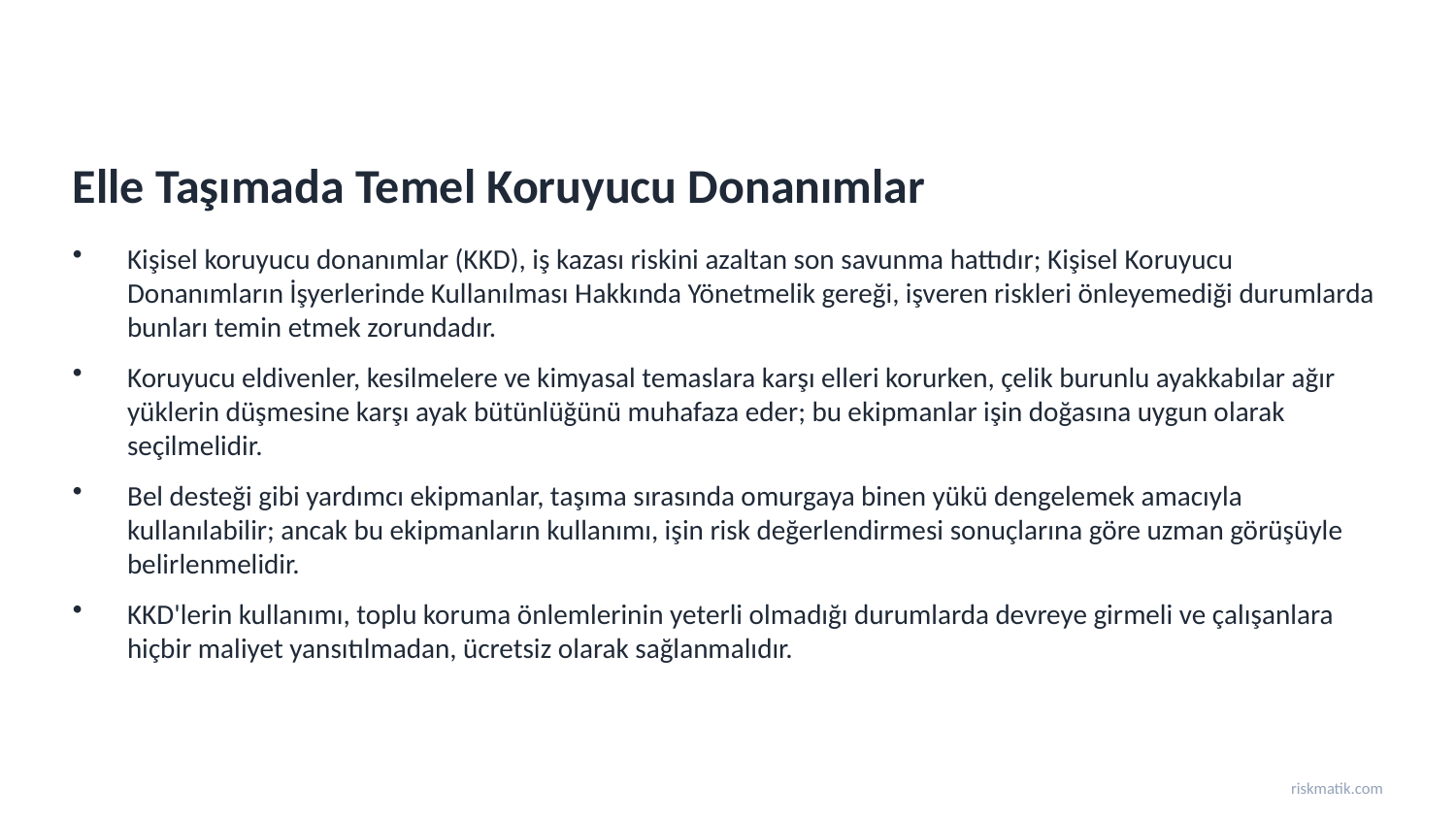

Elle Taşımada Temel Koruyucu Donanımlar
Kişisel koruyucu donanımlar (KKD), iş kazası riskini azaltan son savunma hattıdır; Kişisel Koruyucu Donanımların İşyerlerinde Kullanılması Hakkında Yönetmelik gereği, işveren riskleri önleyemediği durumlarda bunları temin etmek zorundadır.
Koruyucu eldivenler, kesilmelere ve kimyasal temaslara karşı elleri korurken, çelik burunlu ayakkabılar ağır yüklerin düşmesine karşı ayak bütünlüğünü muhafaza eder; bu ekipmanlar işin doğasına uygun olarak seçilmelidir.
Bel desteği gibi yardımcı ekipmanlar, taşıma sırasında omurgaya binen yükü dengelemek amacıyla kullanılabilir; ancak bu ekipmanların kullanımı, işin risk değerlendirmesi sonuçlarına göre uzman görüşüyle belirlenmelidir.
KKD'lerin kullanımı, toplu koruma önlemlerinin yeterli olmadığı durumlarda devreye girmeli ve çalışanlara hiçbir maliyet yansıtılmadan, ücretsiz olarak sağlanmalıdır.
riskmatik.com